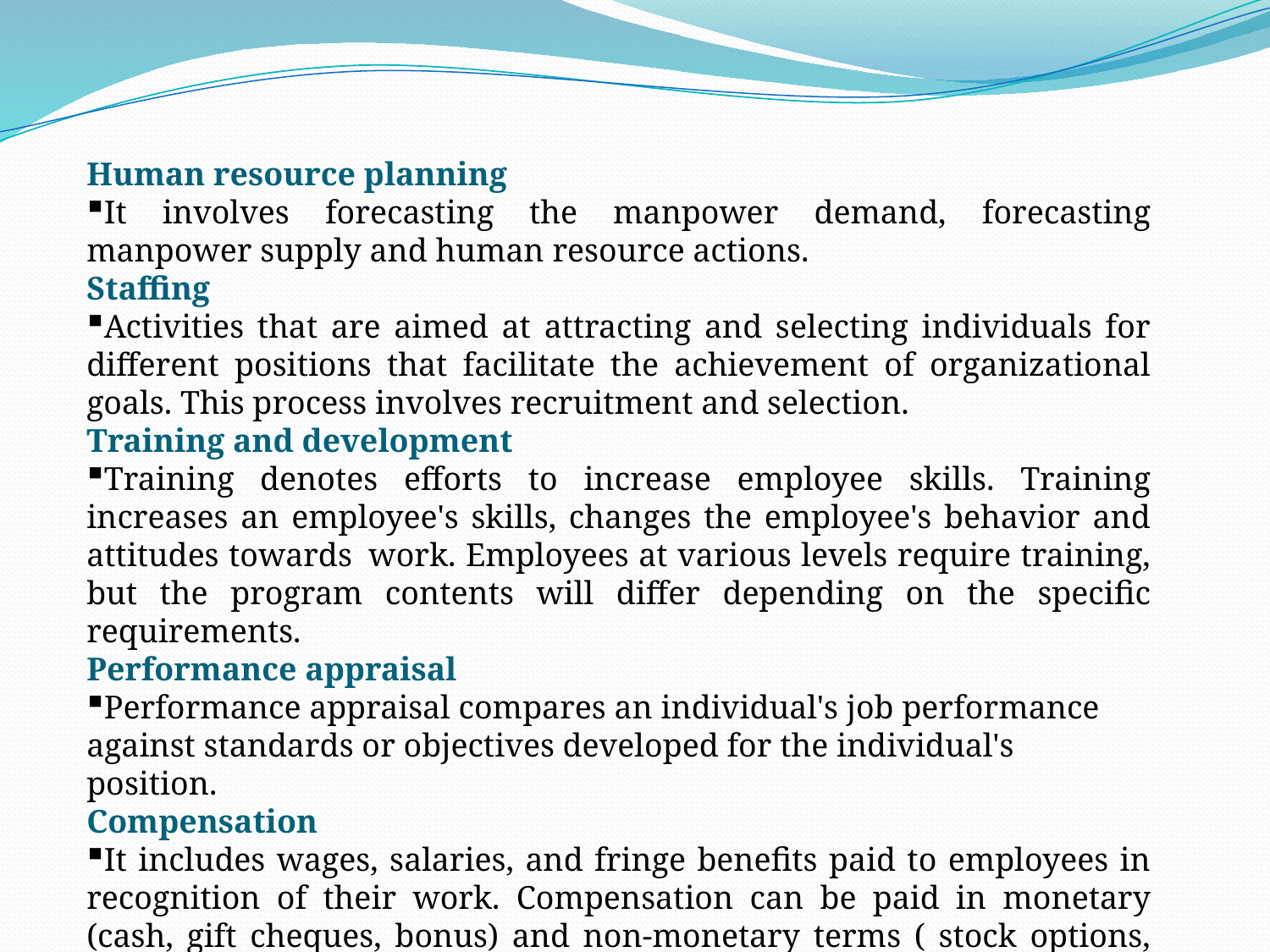

#
Human resource planning
It involves forecasting the manpower demand, forecasting manpower supply and human resource actions.
Staffing
Activities that are aimed at attracting and selecting individuals for different positions that facilitate the achievement of organizational goals. This process involves recruitment and selection.
Training and development
Training denotes efforts to increase employee skills. Training increases an employee's skills, changes the employee's behavior and attitudes towards  work. Employees at various levels require training, but the program contents will differ depending on the specific requirements.
Performance appraisal
Performance appraisal compares an individual's job performance against standards or objectives developed for the individual's position.
Compensation
It includes wages, salaries, and fringe benefits paid to employees in recognition of their work. Compensation can be paid in monetary (cash, gift cheques, bonus) and non-monetary terms ( stock options, insurance etc.)